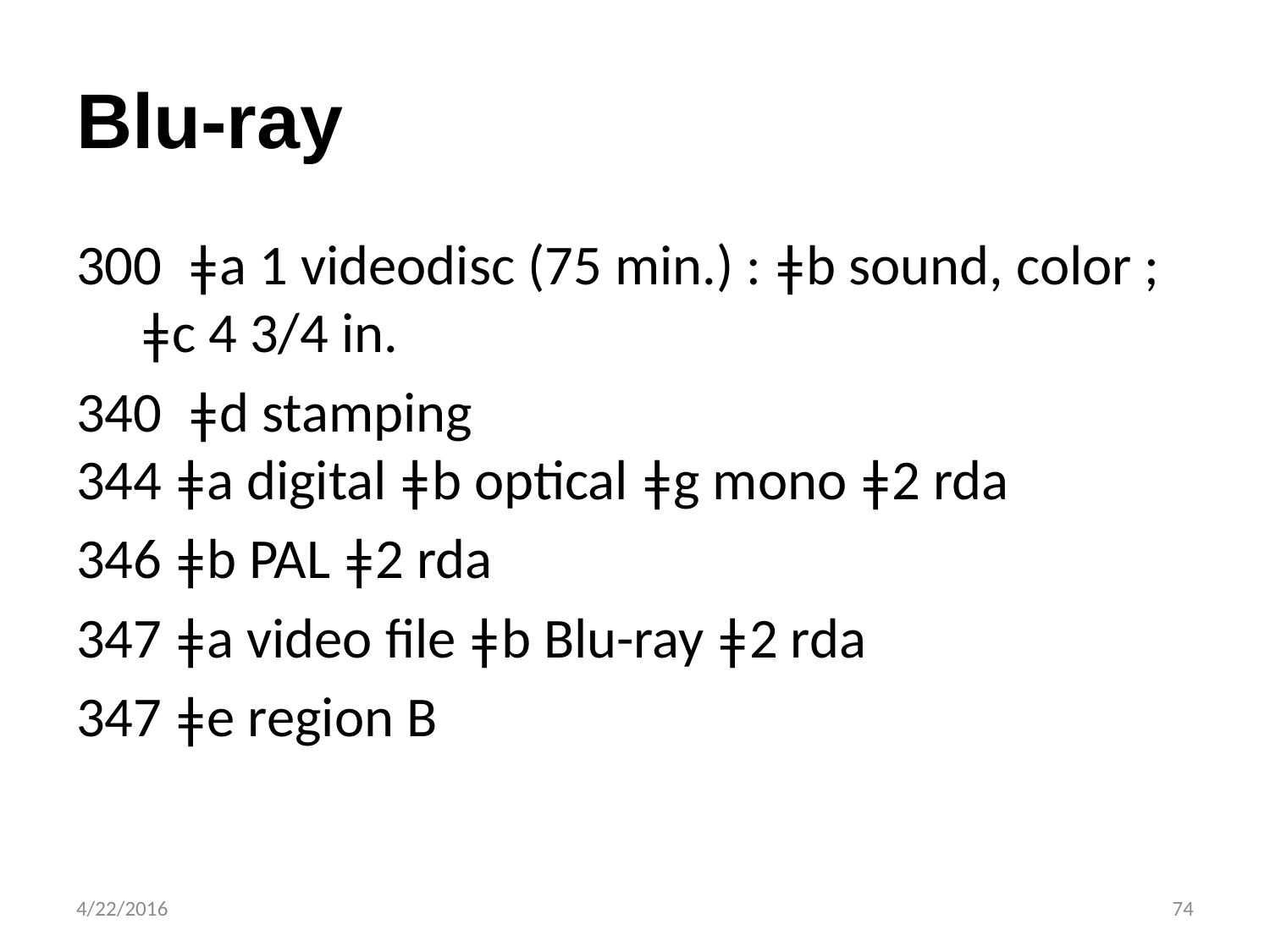

# Blu-ray
300  ǂa 1 videodisc (75 min.) : ǂb sound, color ; ǂc 4 3/4 in.
340  ǂd stamping
344 ǂa digital ǂb optical ǂg mono ǂ2 rda
346 ǂb PAL ǂ2 rda
347 ǂa video file ǂb Blu-ray ǂ2 rda
347 ǂe region B

74
4/22/2016